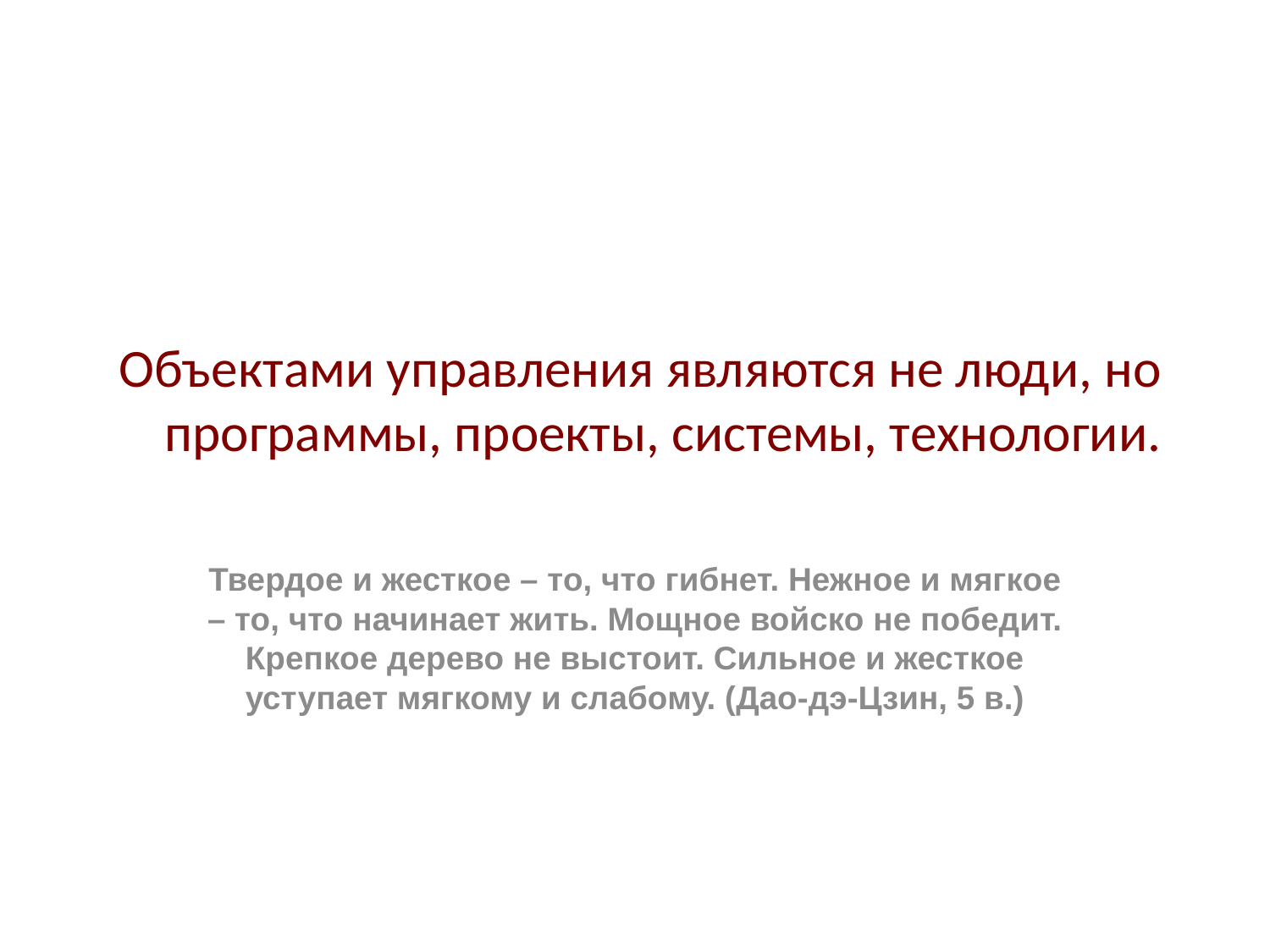

# Объектами управления являются не люди, но программы, проекты, системы, технологии.
Твердое и жесткое – то, что гибнет. Нежное и мягкое – то, что начинает жить. Мощное войско не победит. Крепкое дерево не выстоит. Сильное и жесткое уступает мягкому и слабому. (Дао-дэ-Цзин, 5 в.)